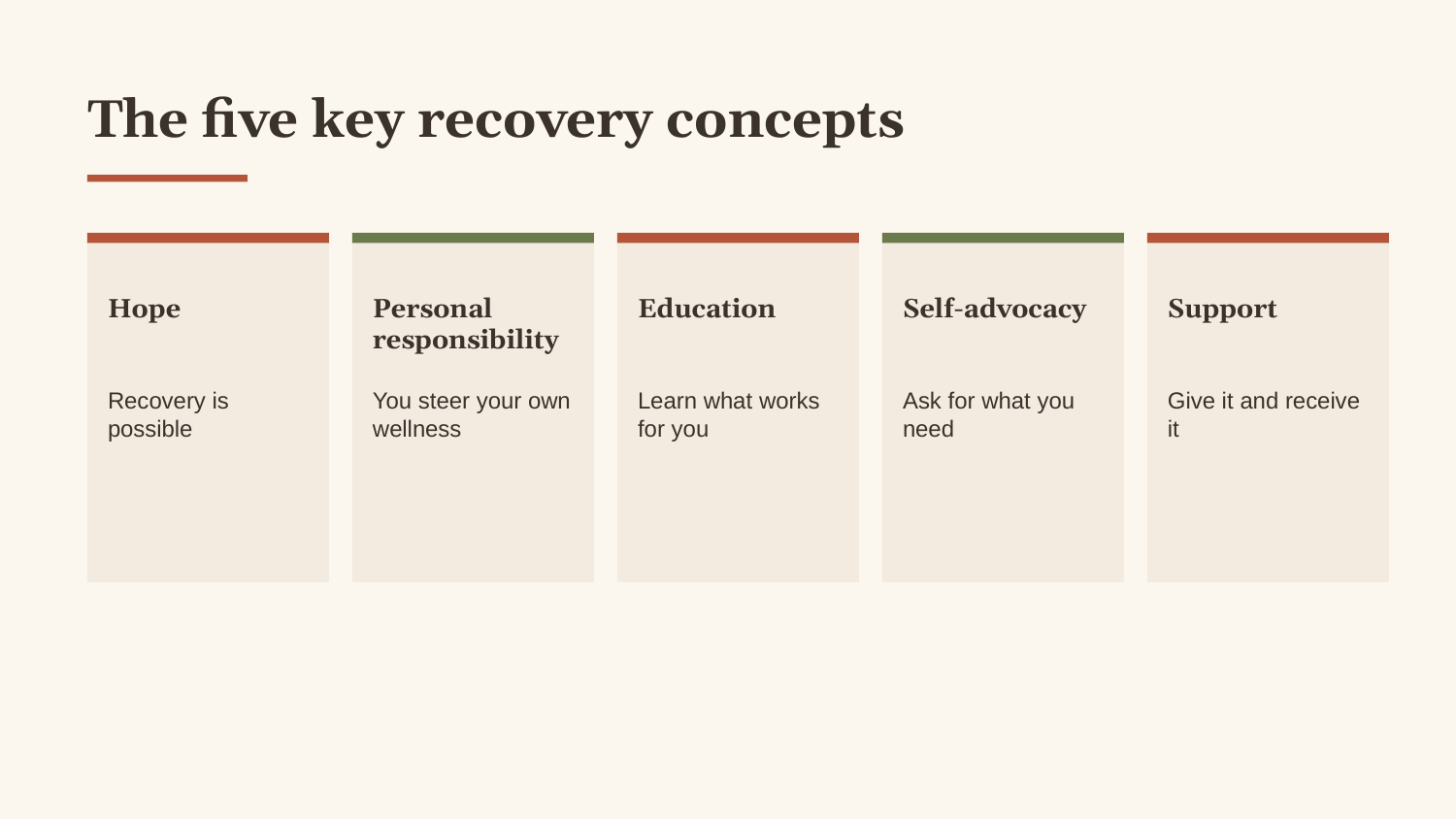

The five key recovery concepts

Hope
Personal responsibility
Education
Self-advocacy
Support
Recovery is possible
You steer your own wellness
Learn what works for you
Ask for what you need
Give it and receive it